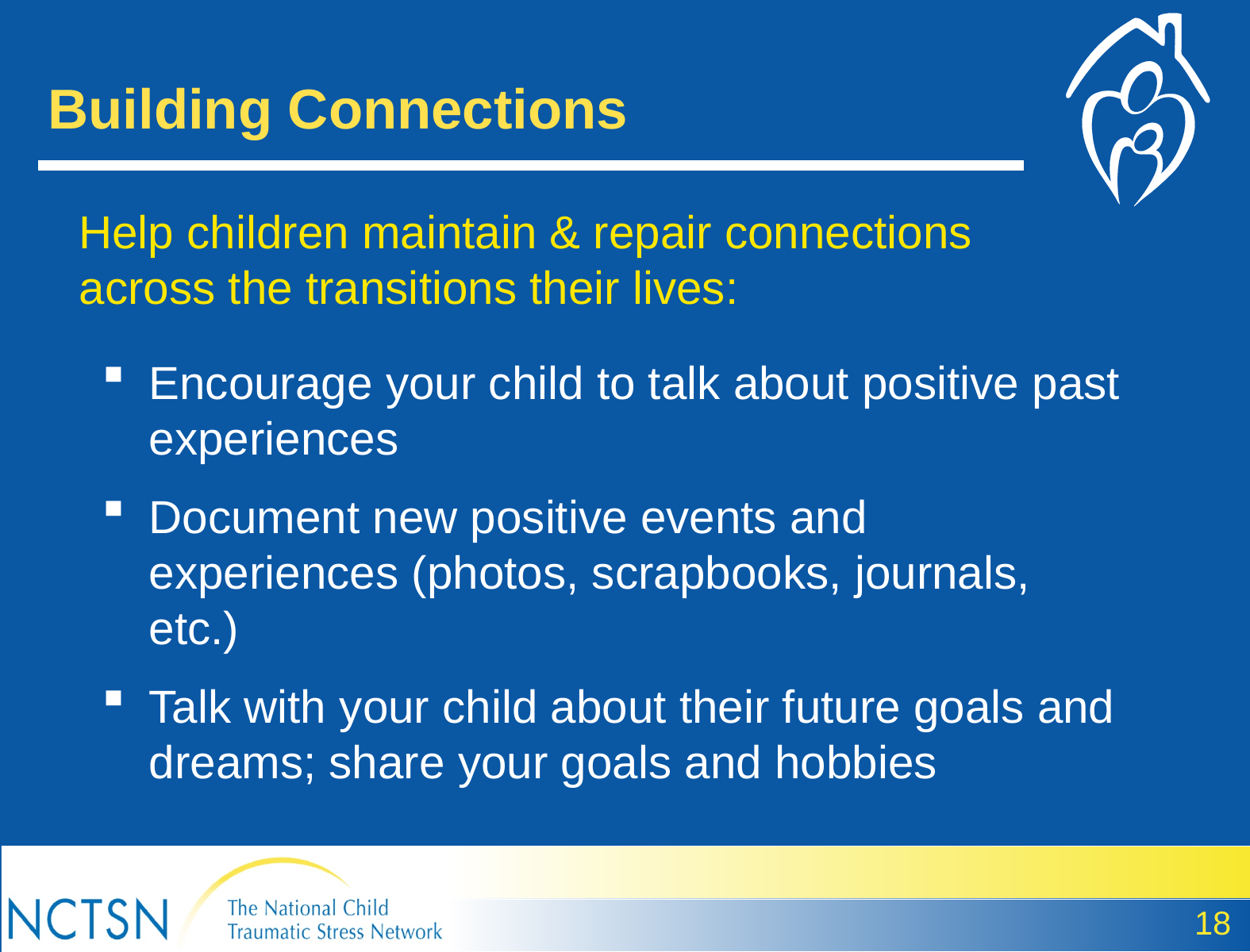

Building Connections
Help children maintain & repair connections across the transitions their lives:
Encourage your child to talk about positive past experiences
Document new positive events and experiences (photos, scrapbooks, journals, etc.)
Talk with your child about their future goals and dreams; share your goals and hobbies
18